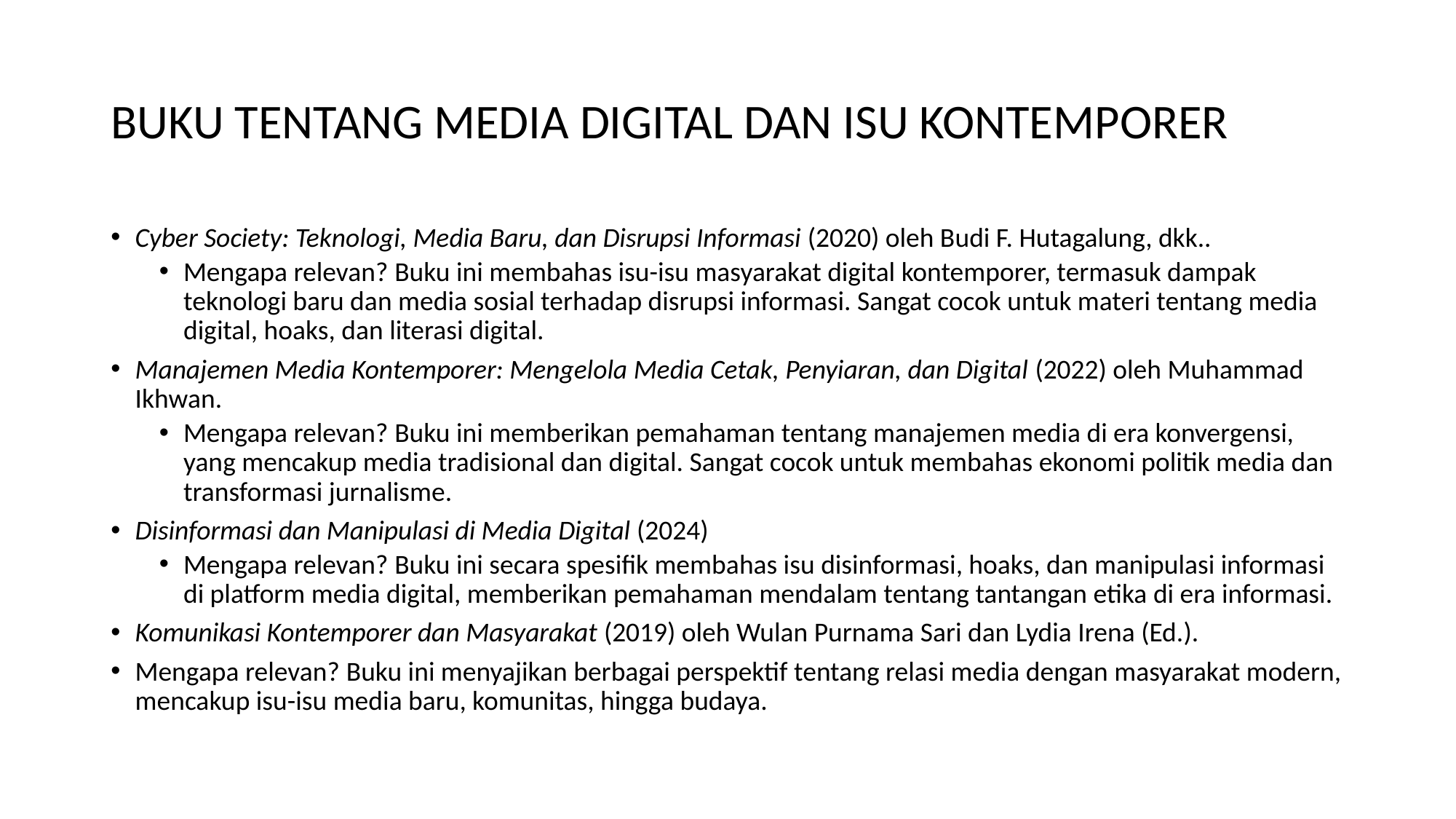

# BUKU TENTANG MEDIA DIGITAL DAN ISU KONTEMPORER
Cyber Society: Teknologi, Media Baru, dan Disrupsi Informasi (2020) oleh Budi F. Hutagalung, dkk..
Mengapa relevan? Buku ini membahas isu-isu masyarakat digital kontemporer, termasuk dampak teknologi baru dan media sosial terhadap disrupsi informasi. Sangat cocok untuk materi tentang media digital, hoaks, dan literasi digital.
Manajemen Media Kontemporer: Mengelola Media Cetak, Penyiaran, dan Digital (2022) oleh Muhammad Ikhwan.
Mengapa relevan? Buku ini memberikan pemahaman tentang manajemen media di era konvergensi, yang mencakup media tradisional dan digital. Sangat cocok untuk membahas ekonomi politik media dan transformasi jurnalisme.
Disinformasi dan Manipulasi di Media Digital (2024)
Mengapa relevan? Buku ini secara spesifik membahas isu disinformasi, hoaks, dan manipulasi informasi di platform media digital, memberikan pemahaman mendalam tentang tantangan etika di era informasi.
Komunikasi Kontemporer dan Masyarakat (2019) oleh Wulan Purnama Sari dan Lydia Irena (Ed.).
Mengapa relevan? Buku ini menyajikan berbagai perspektif tentang relasi media dengan masyarakat modern, mencakup isu-isu media baru, komunitas, hingga budaya.